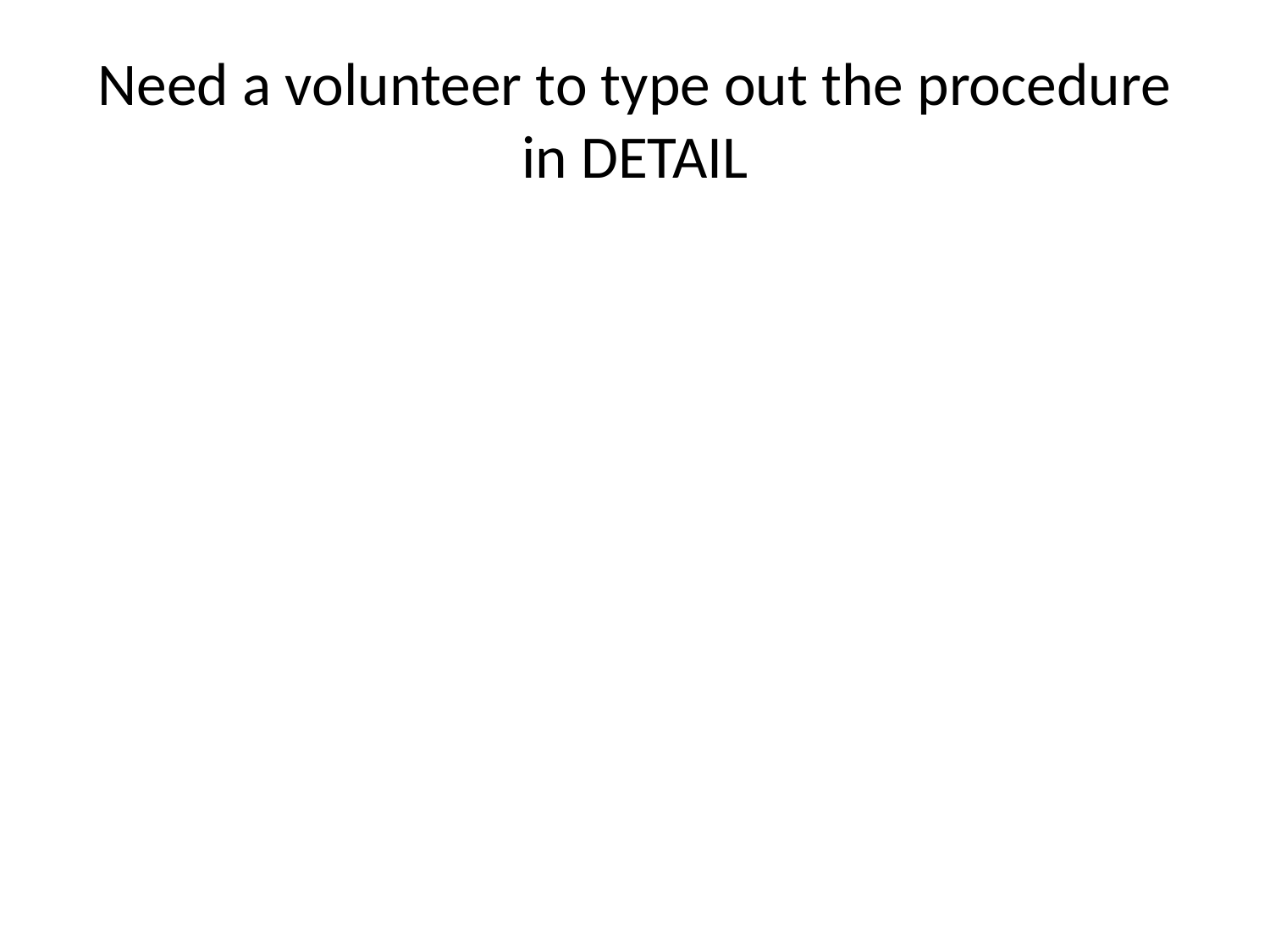

# Need a volunteer to type out the procedure in DETAIL